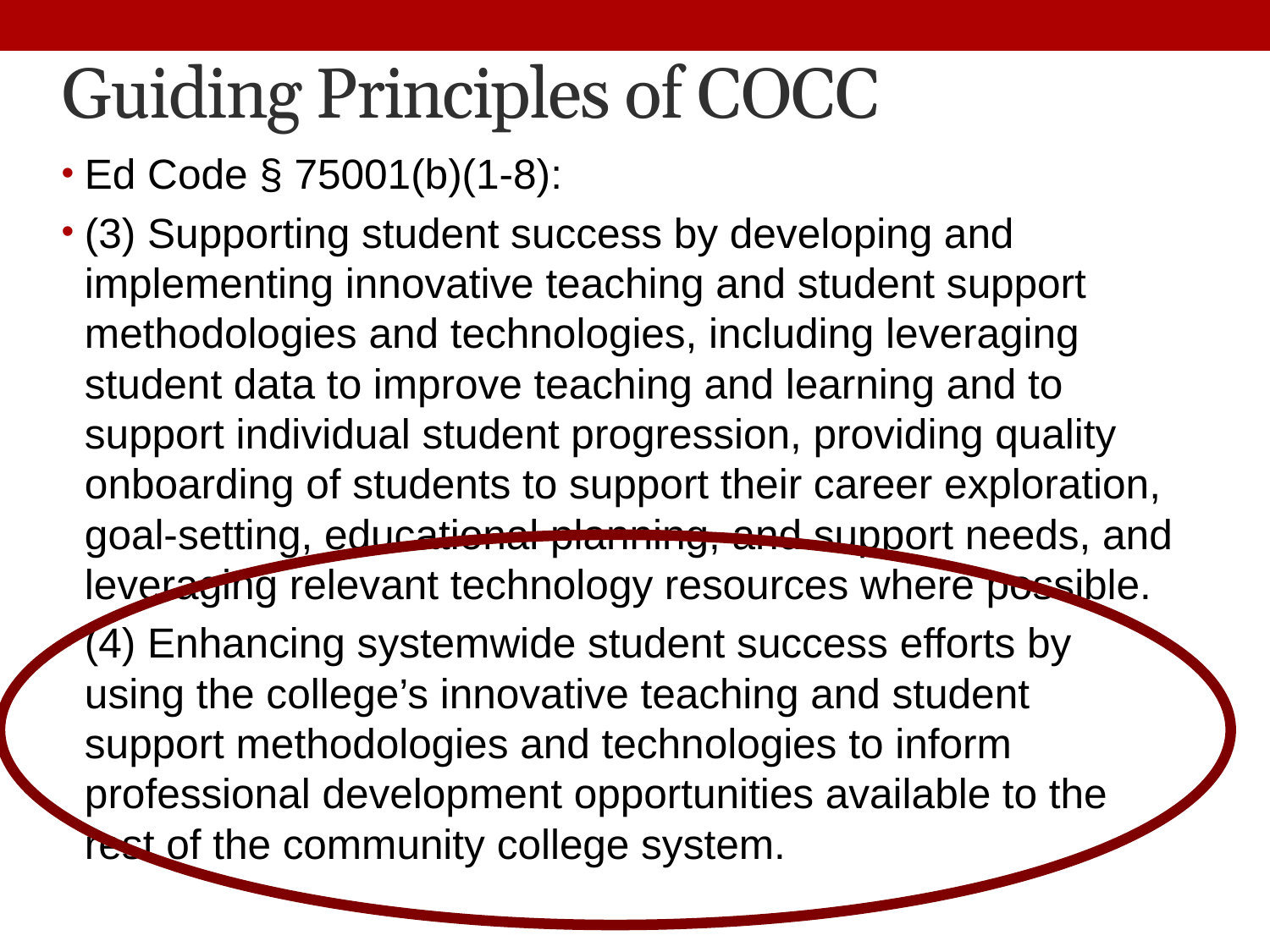

# Guiding Principles of COCC
Ed Code § 75001(b)(1-8):
(3) Supporting student success by developing and implementing innovative teaching and student support methodologies and technologies, including leveraging student data to improve teaching and learning and to support individual student progression, providing quality onboarding of students to support their career exploration, goal-setting, educational planning, and support needs, and leveraging relevant technology resources where possible.
(4) Enhancing systemwide student success efforts by using the college’s innovative teaching and student support methodologies and technologies to inform professional development opportunities available to the rest of the community college system.